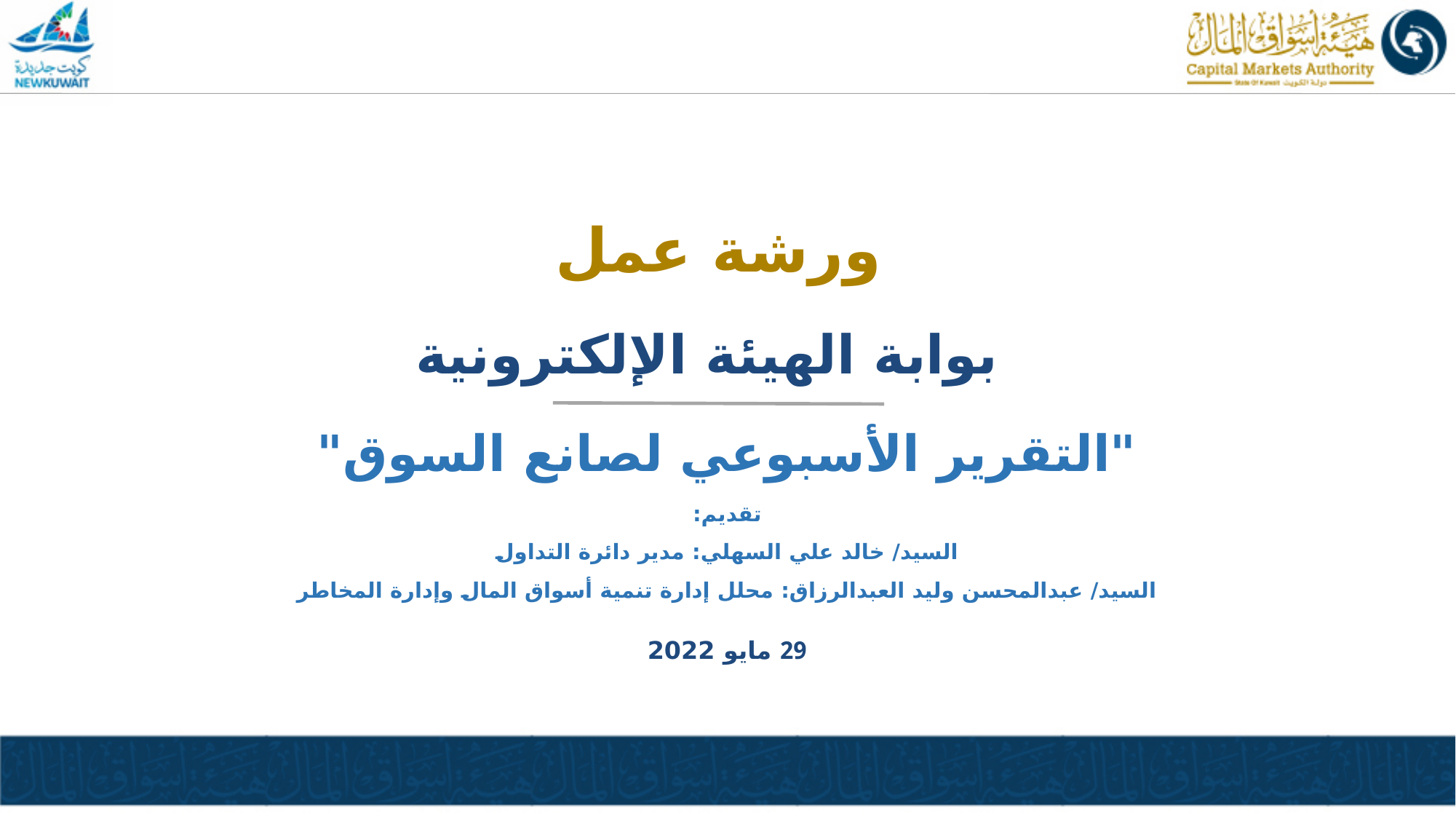

# ورشة عمل
بوابة الهيئة الإلكترونية

"التقرير الأسبوعي لصانع السوق"

تقديم:
السيد/ خالد علي السهلي: مدير دائرة التداول
السيد/ عبدالمحسن وليد العبدالرزاق: محلل إدارة تنمية أسواق المال وإدارة المخاطر
29 مايو 2022